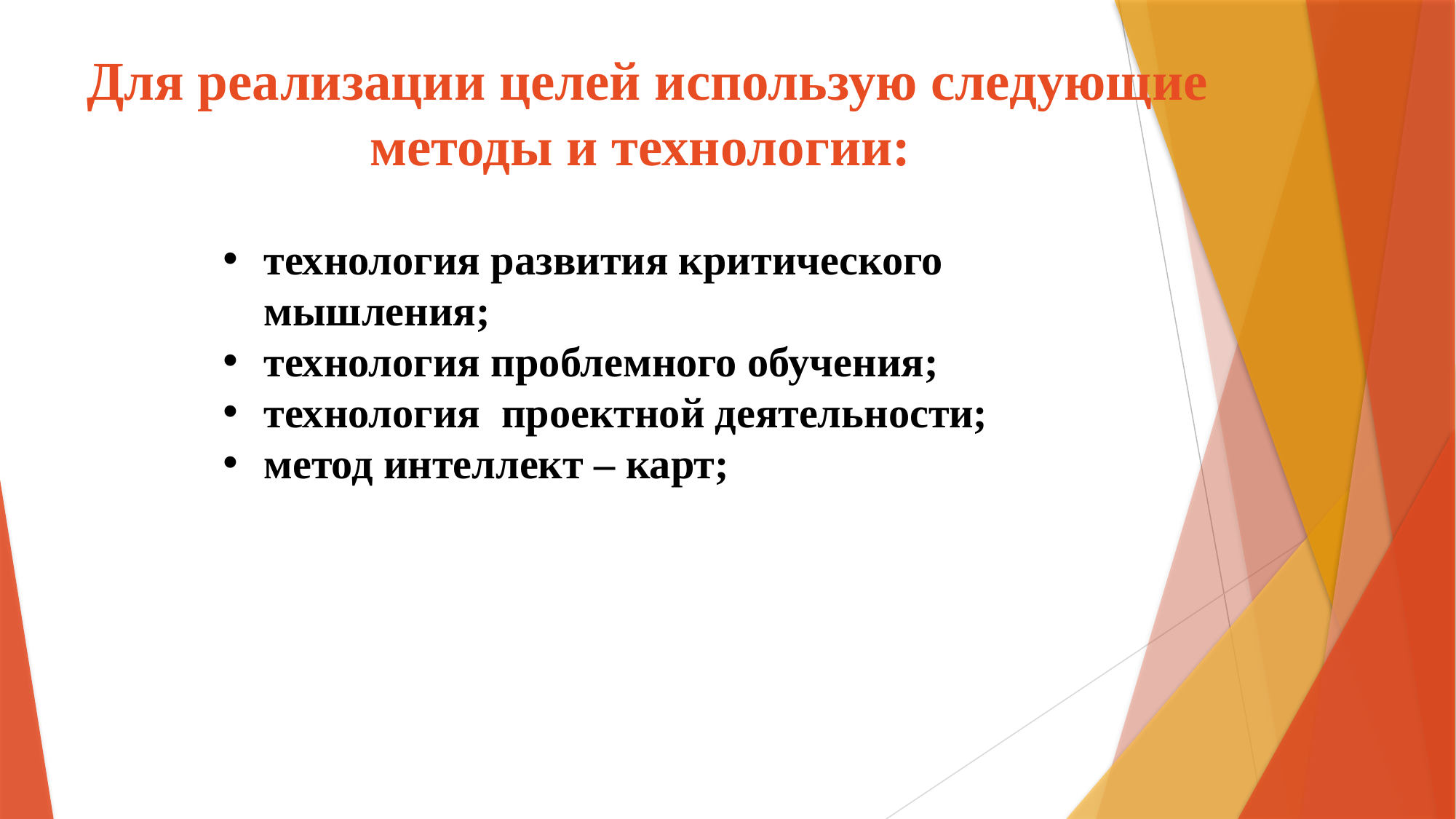

Для реализации целей использую следующие методы и технологии:
технология развития критического мышления;
технология проблемного обучения;
технология  проектной деятельности;
метод интеллект – карт;